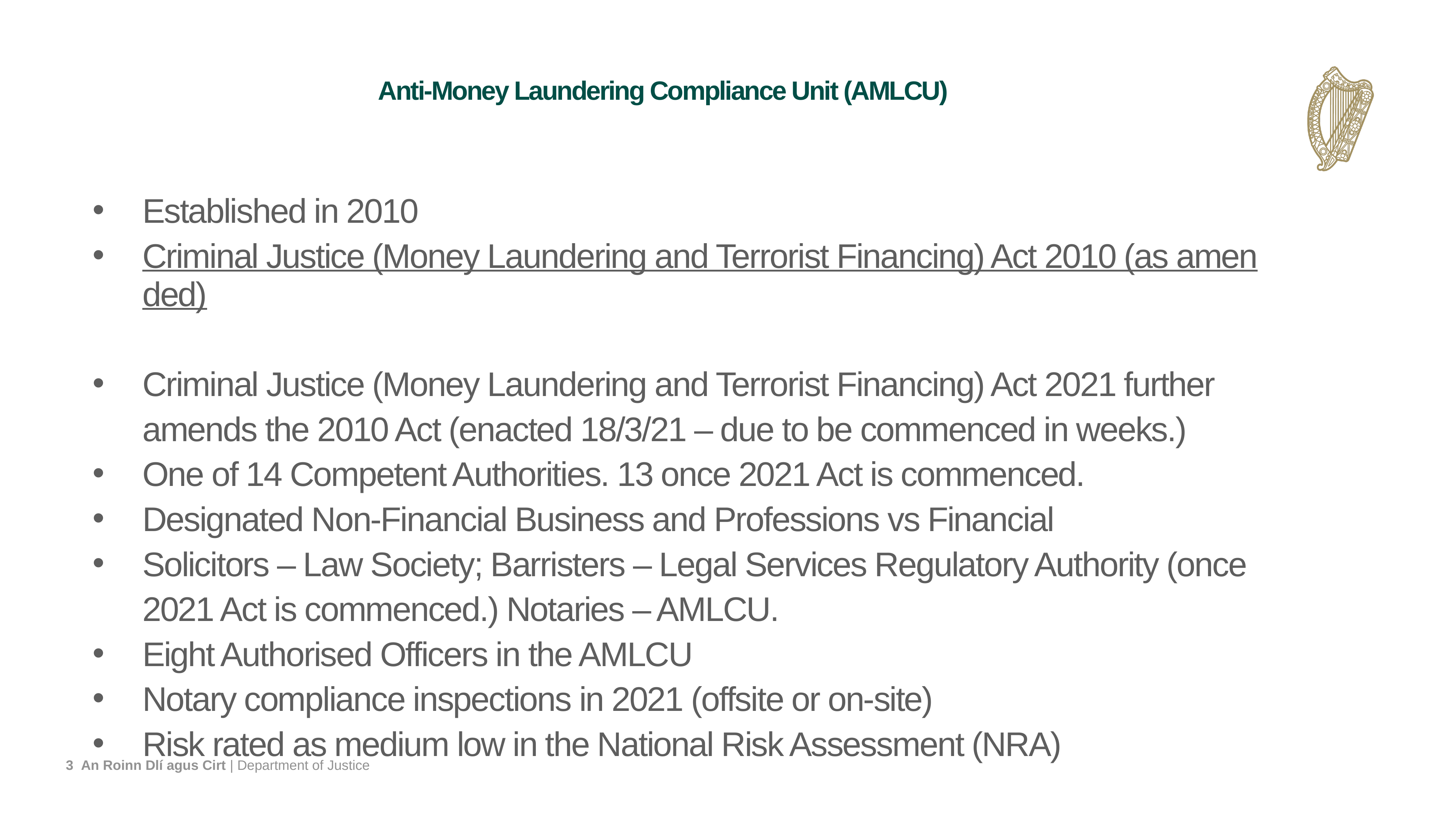

# Anti-Money Laundering Compliance Unit (AMLCU)
Established in 2010
Criminal Justice (Money Laundering and Terrorist Financing) Act 2010 (as amended)
Criminal Justice (Money Laundering and Terrorist Financing) Act 2021 further amends the 2010 Act (enacted 18/3/21 – due to be commenced in weeks.)
One of 14 Competent Authorities. 13 once 2021 Act is commenced.
Designated Non-Financial Business and Professions vs Financial
Solicitors – Law Society; Barristers – Legal Services Regulatory Authority (once 2021 Act is commenced.) Notaries – AMLCU.
Eight Authorised Officers in the AMLCU
Notary compliance inspections in 2021 (offsite or on-site)
Risk rated as medium low in the National Risk Assessment (NRA)